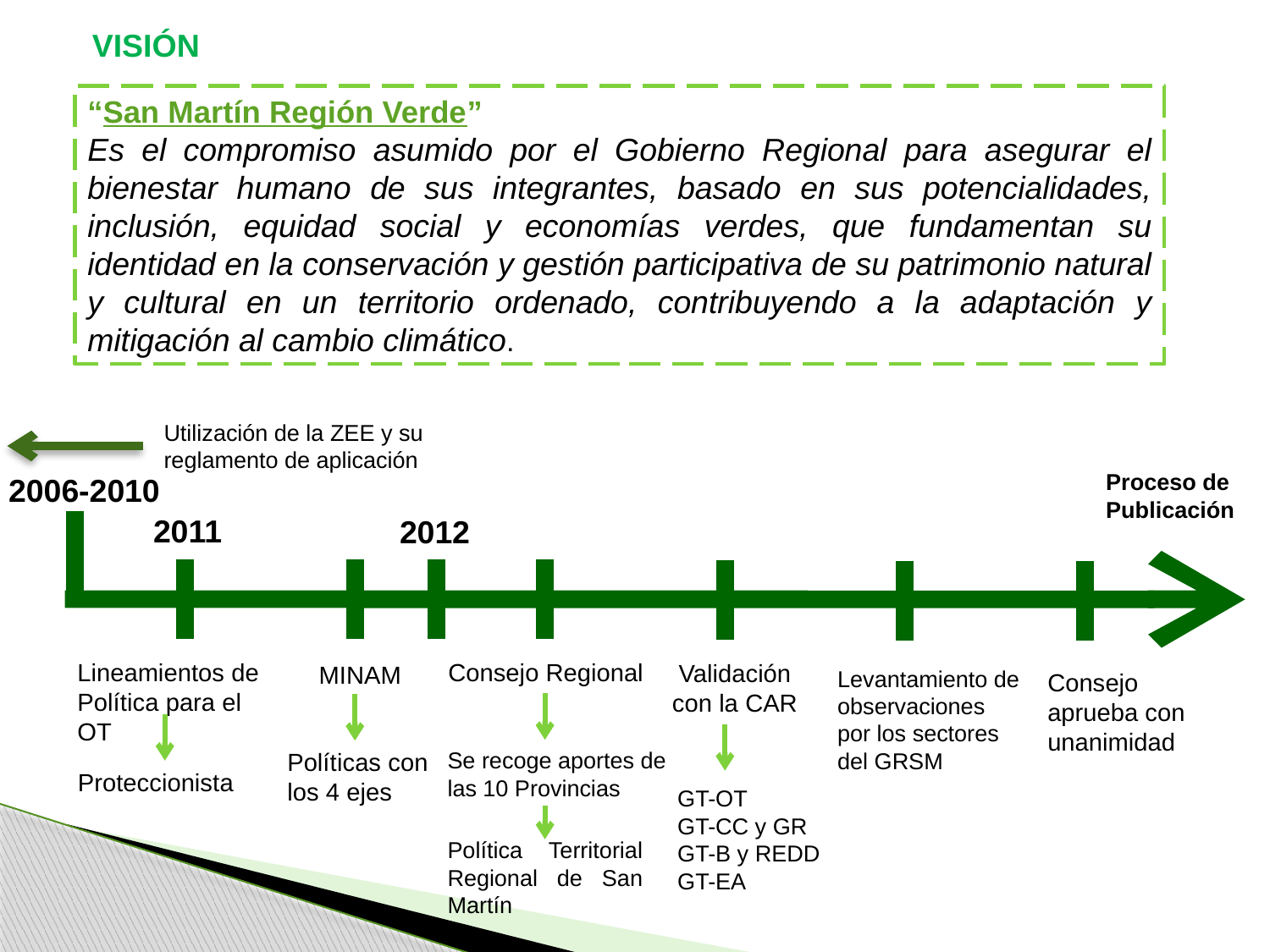

VISIÓN
“San Martín Región Verde”
Es el compromiso asumido por el Gobierno Regional para asegurar el bienestar humano de sus integrantes, basado en sus potencialidades, inclusión, equidad social y economías verdes, que fundamentan su identidad en la conservación y gestión participativa de su patrimonio natural y cultural en un territorio ordenado, contribuyendo a la adaptación y mitigación al cambio climático.
Utilización de la ZEE y su reglamento de aplicación
Proceso de Publicación
2006-2010
2011
2012
Lineamientos de Política para el OT
Consejo Regional
Validación con la CAR
MINAM
Levantamiento de observaciones por los sectores del GRSM
Consejo aprueba con unanimidad
Se recoge aportes de las 10 Provincias
Políticas con los 4 ejes
Proteccionista
GT-OT
GT-CC y GR
GT-B y REDD
GT-EA
Política Territorial Regional de San Martín